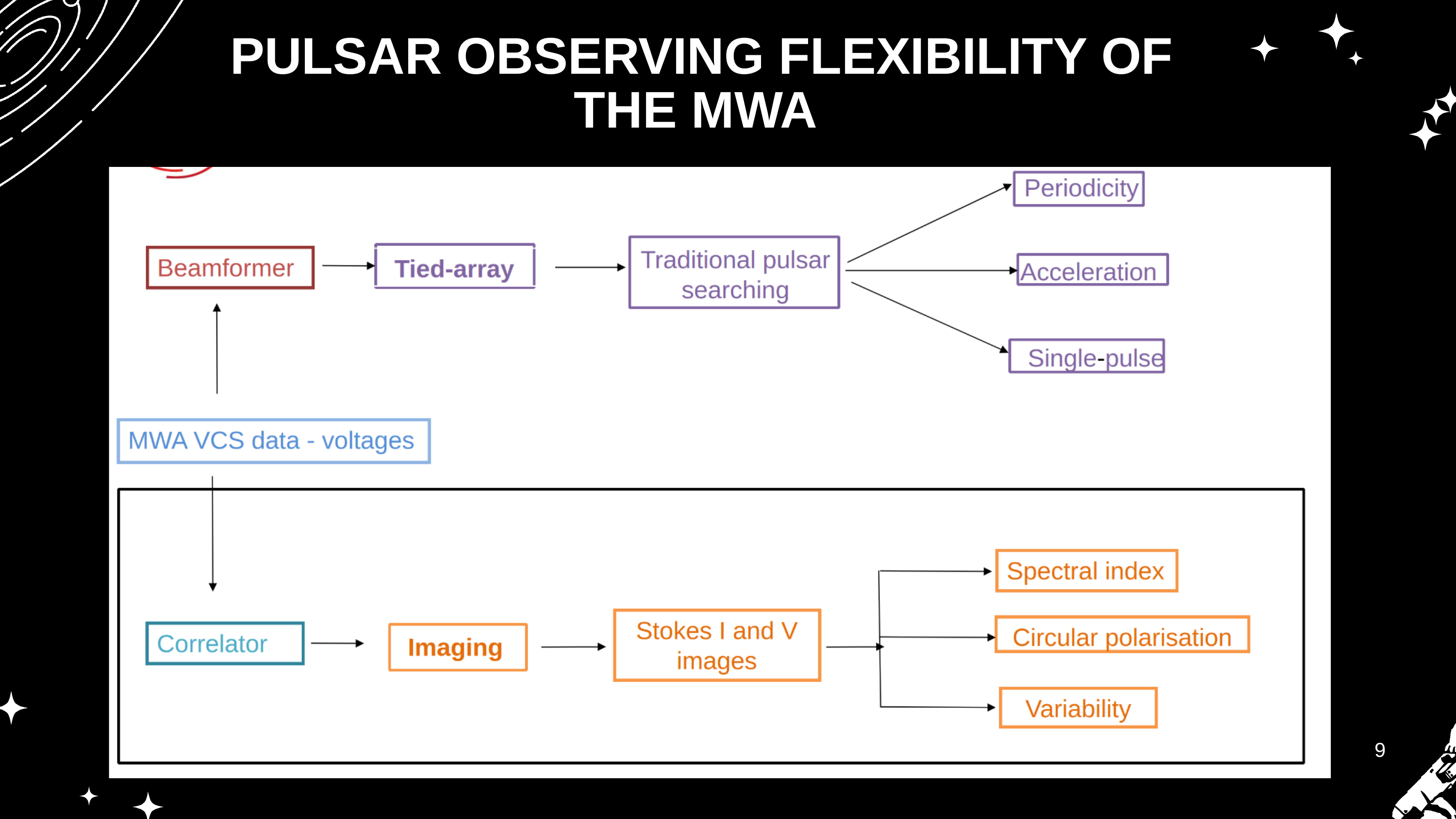

PULSAR OBSERVING FLEXIBILITY OF THE MWA

9